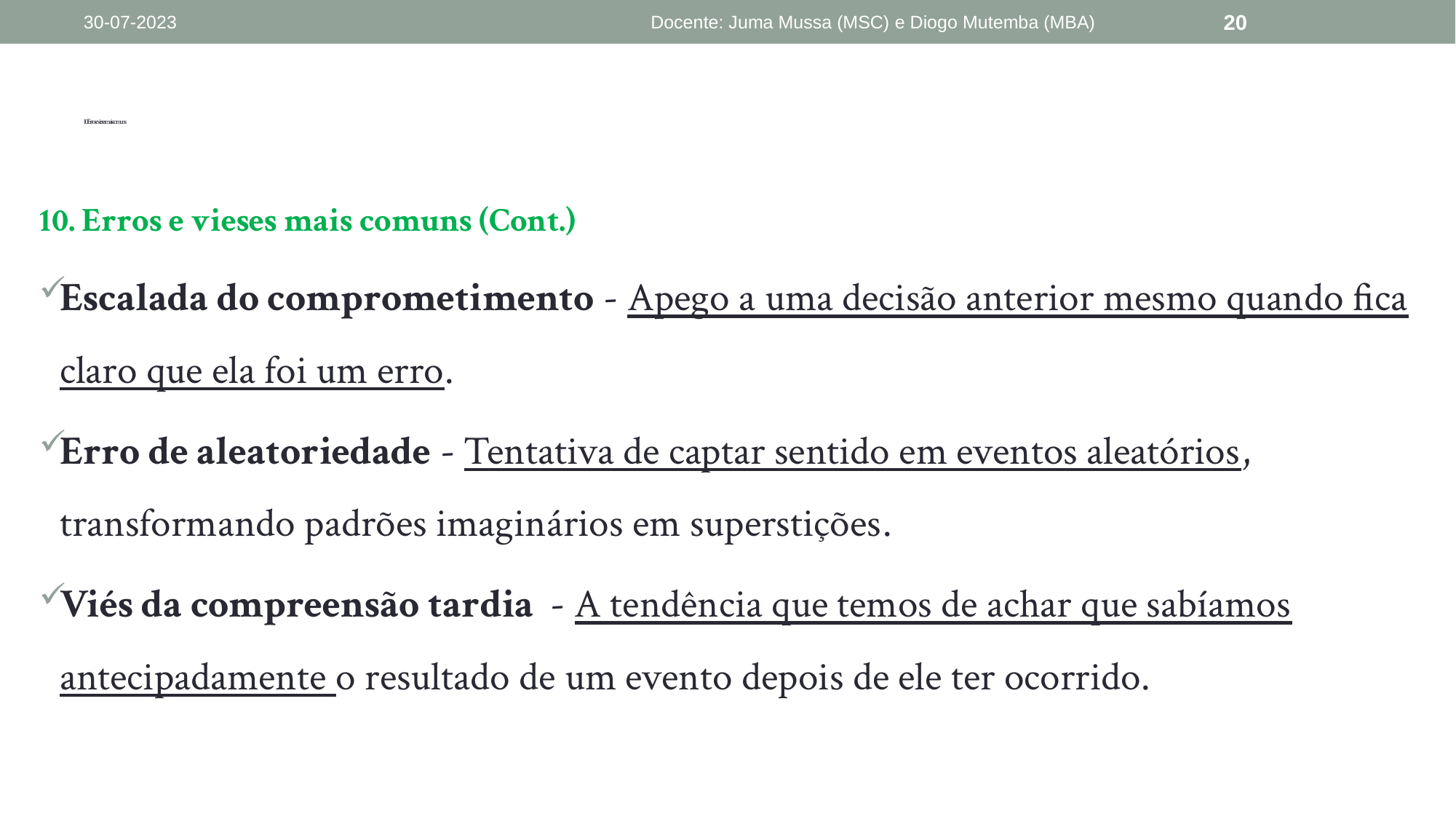

30-07-2023
Docente: Juma Mussa (MSC) e Diogo Mutemba (MBA)
20
# 10. Erros e vieses mais comuns

10. Erros e vieses mais comuns (Cont.)
Escalada do comprometimento - Apego a uma decisão anterior mesmo quando fica claro que ela foi um erro.
Erro de aleatoriedade - Tentativa de captar sentido em eventos aleatórios, transformando padrões imaginários em superstições.
Viés da compreensão tardia  - A tendência que temos de achar que sabíamos antecipadamente o resultado de um evento depois de ele ter ocorrido.